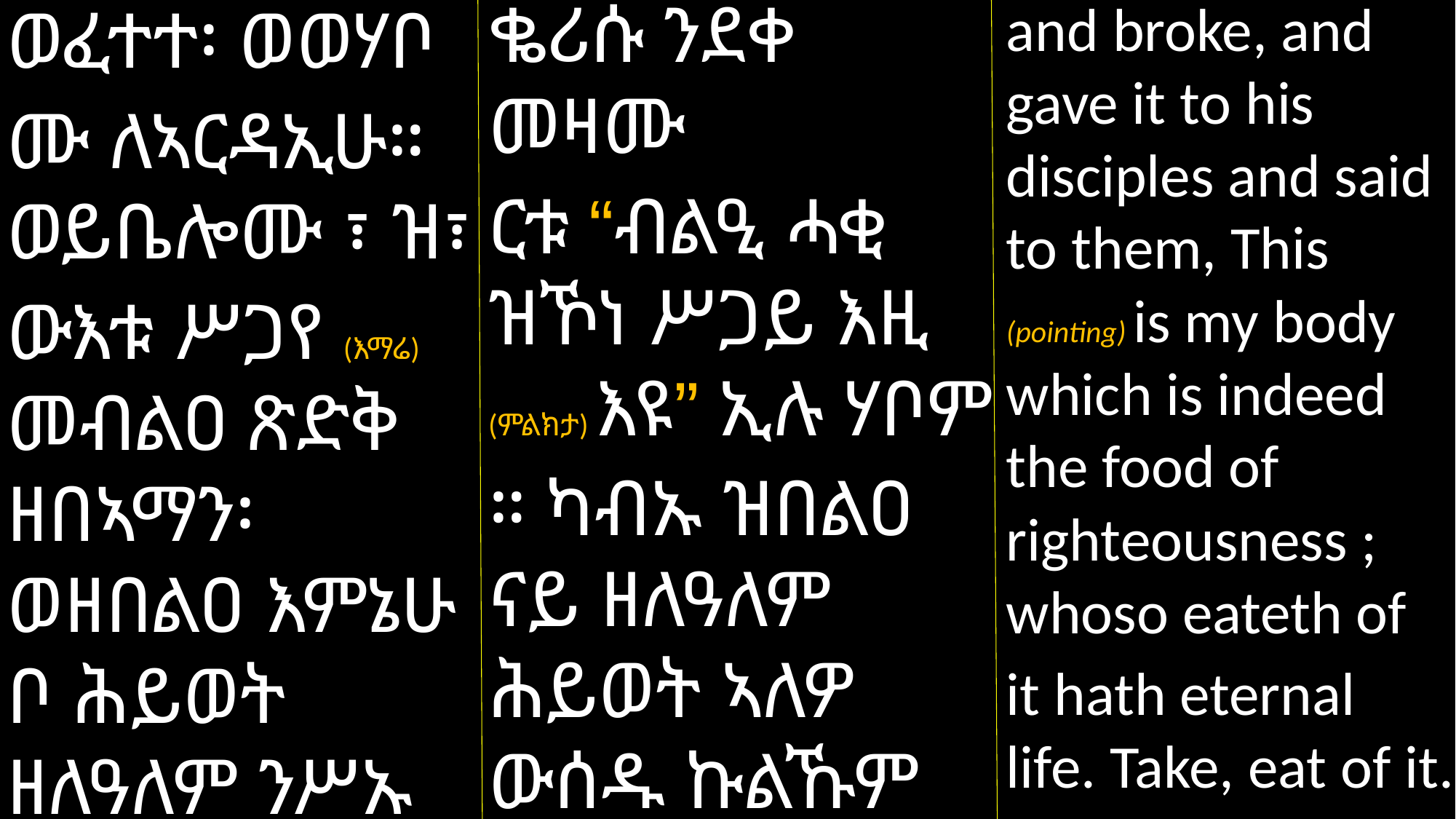

ቈሪሱ ንደቀ መዛሙ
ርቱ “ብልዒ ሓቂ ዝኾነ ሥጋይ እዚ (ምልክታ) እዩ” ኢሉ ሃቦም
። ካብኡ ዝበልዐ ናይ ዘለዓለም ሕይወት ኣለዎ ውሰዱ ኩልኹም ካብኡ ብልዑ ድማ በሎም።
and broke, and gave it to his disciples and said to them, This (pointing) is my body which is indeed the food of righteousness ; whoso eateth of
it hath eternal life. Take, eat of it.
ወፈተተ፡ ወወሃቦ
ሙ ለኣርዳኢሁ። ወይቤሎሙ ፣ ዝ፣
ውእቱ ሥጋየ (እማሬ) መብልዐ ጽድቅ ዘበኣማን፡ ወዘበልዐ እምኔሁ ቦ ሕይወት ዘለዓለም ንሥኡ ብልዑ እምኔሁ።